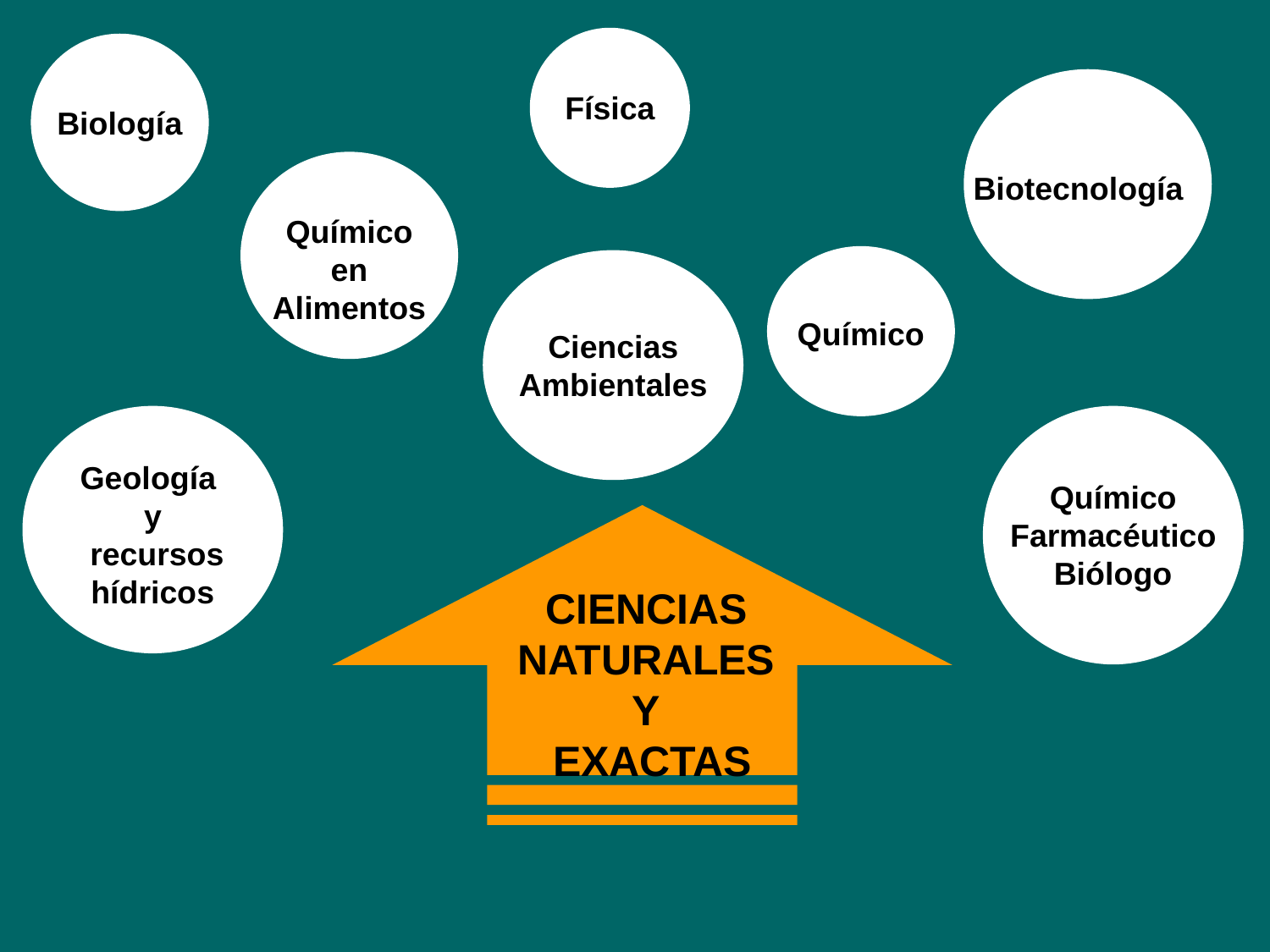

Física
Biología

Biotecnología
Químico
en
Alimentos

Químico
Ciencias
Ambientales

Geología
y
 recursos
hídricos
Químico
Farmacéutico
Biólogo
CIENCIAS
NATURALES
Y
 EXACTAS